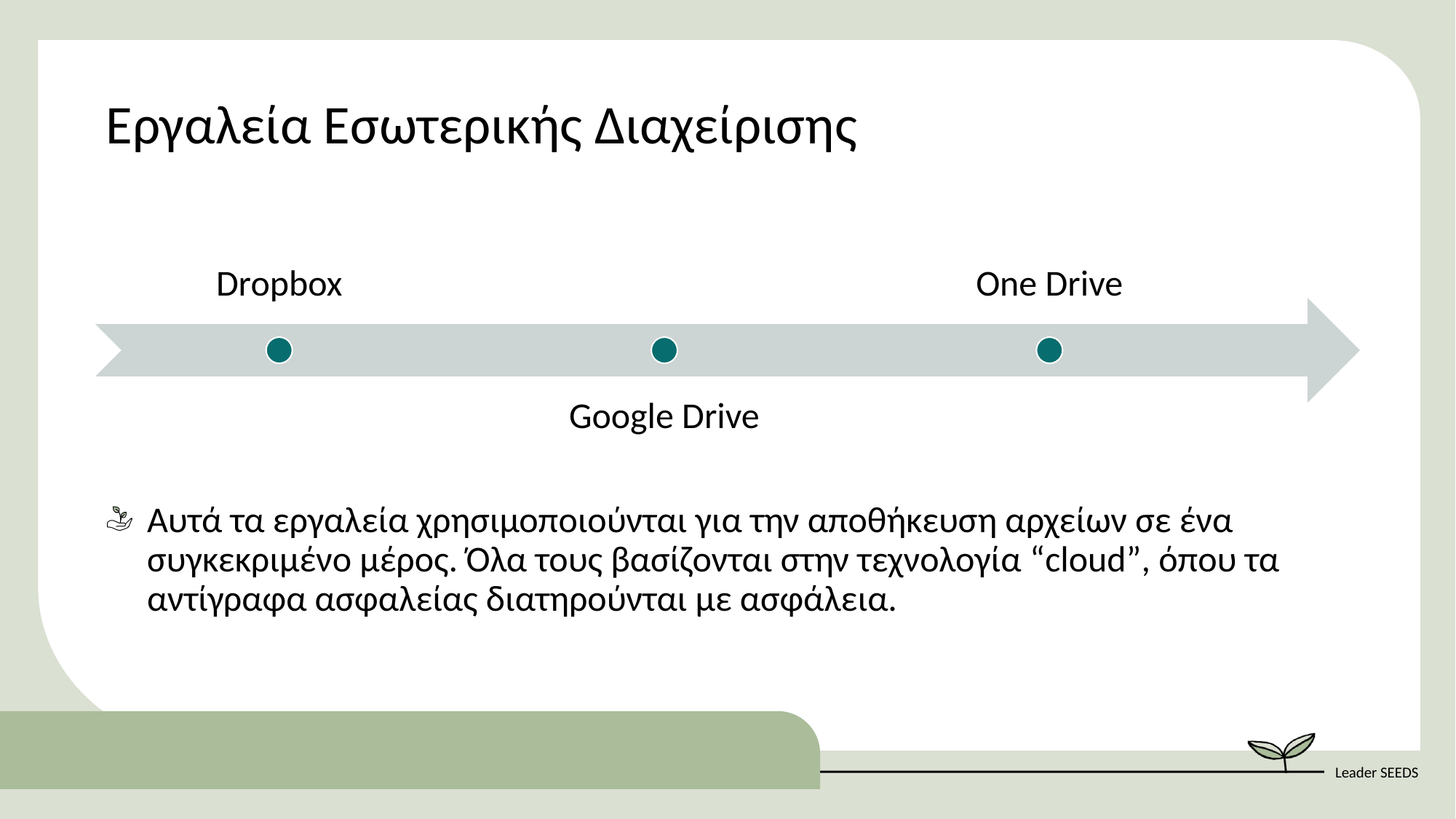

Εργαλεία Εσωτερικής Διαχείρισης

Αυτά τα εργαλεία χρησιμοποιούνται για την αποθήκευση αρχείων σε ένα συγκεκριμένο μέρος. Όλα τους βασίζονται στην τεχνολογία “cloud”, όπου τα αντίγραφα ασφαλείας διατηρούνται με ασφάλεια.
Dropbox
Google Drive
One Drive